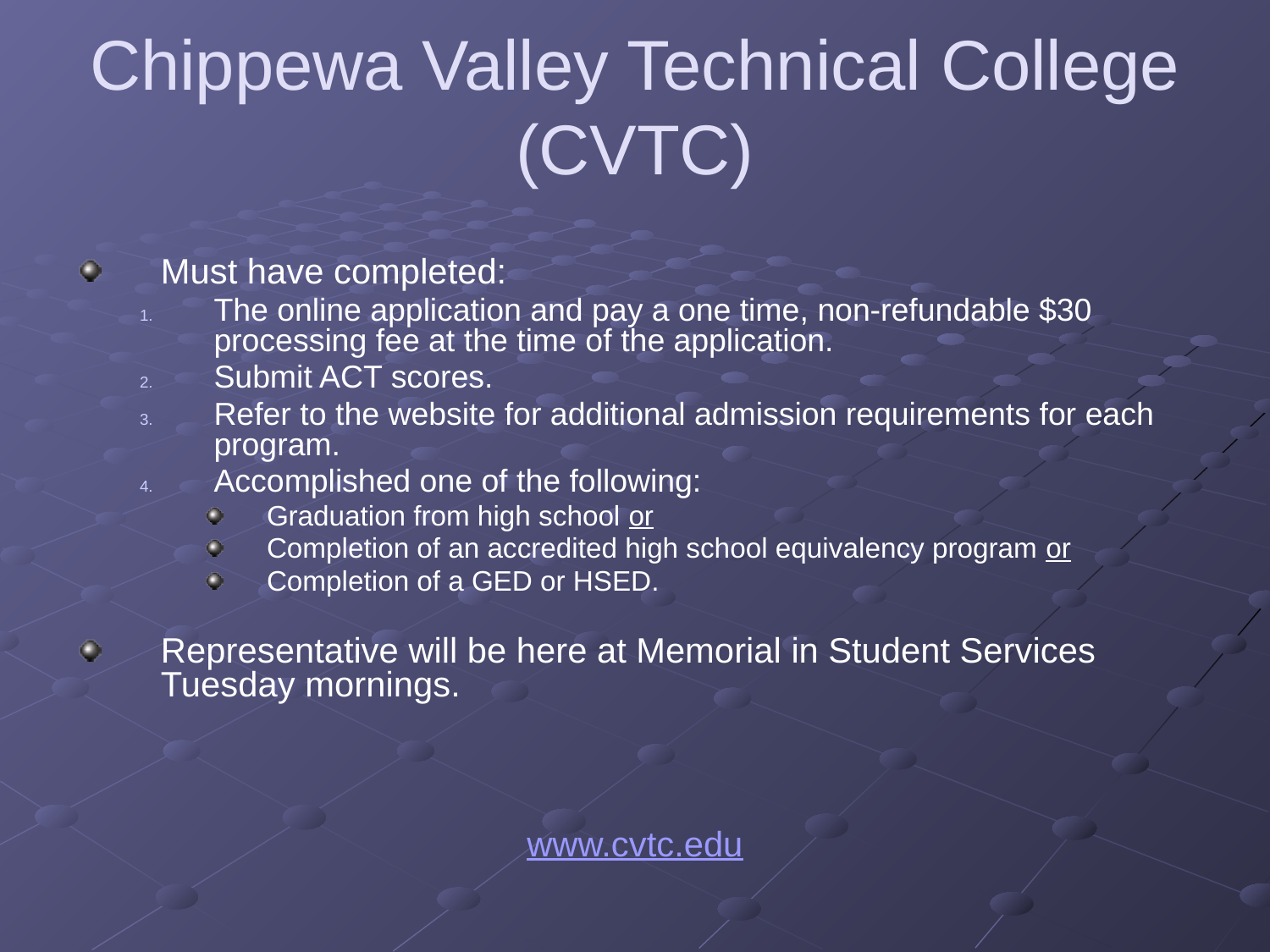

# Chippewa Valley Technical College (CVTC)

Must have completed:
The online application and pay a one time, non-refundable $30 processing fee at the time of the application.
Submit ACT scores.
Refer to the website for additional admission requirements for each program.
Accomplished one of the following:
Graduation from high school or
Completion of an accredited high school equivalency program or
Completion of a GED or HSED.

Representative will be here at Memorial in Student Services Tuesday mornings.

www.cvtc.edu